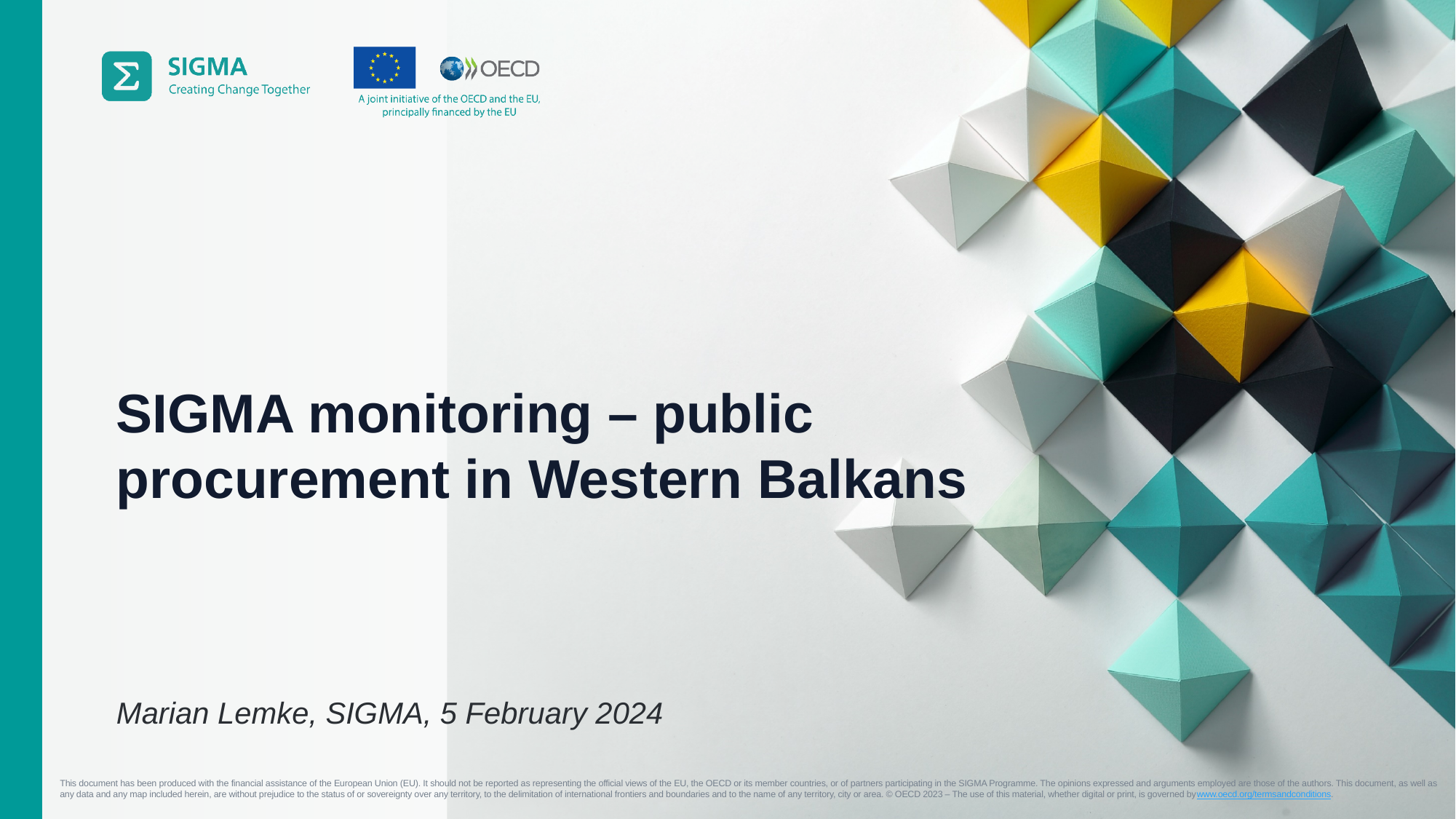

SIGMA monitoring – public procurement in Western Balkans
Marian Lemke, SIGMA, 5 February 2024